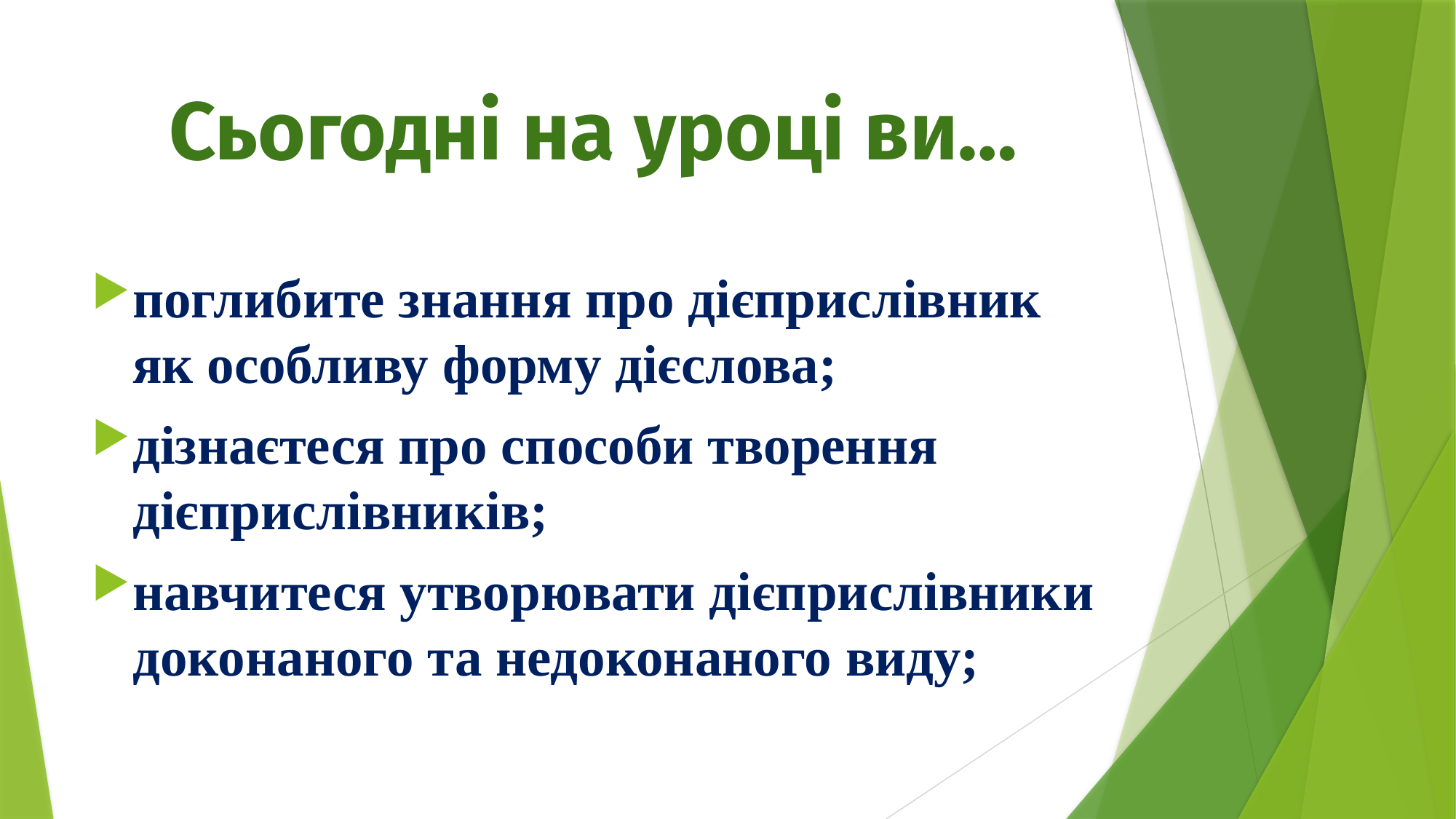

# Сьогодні на уроці ви…
поглибите знання про дієприслівник як особливу форму дієслова;
дізнаєтеся про способи творення дієприслівників;
навчитеся утворювати дієприслівники доконаного та недоконаного виду;